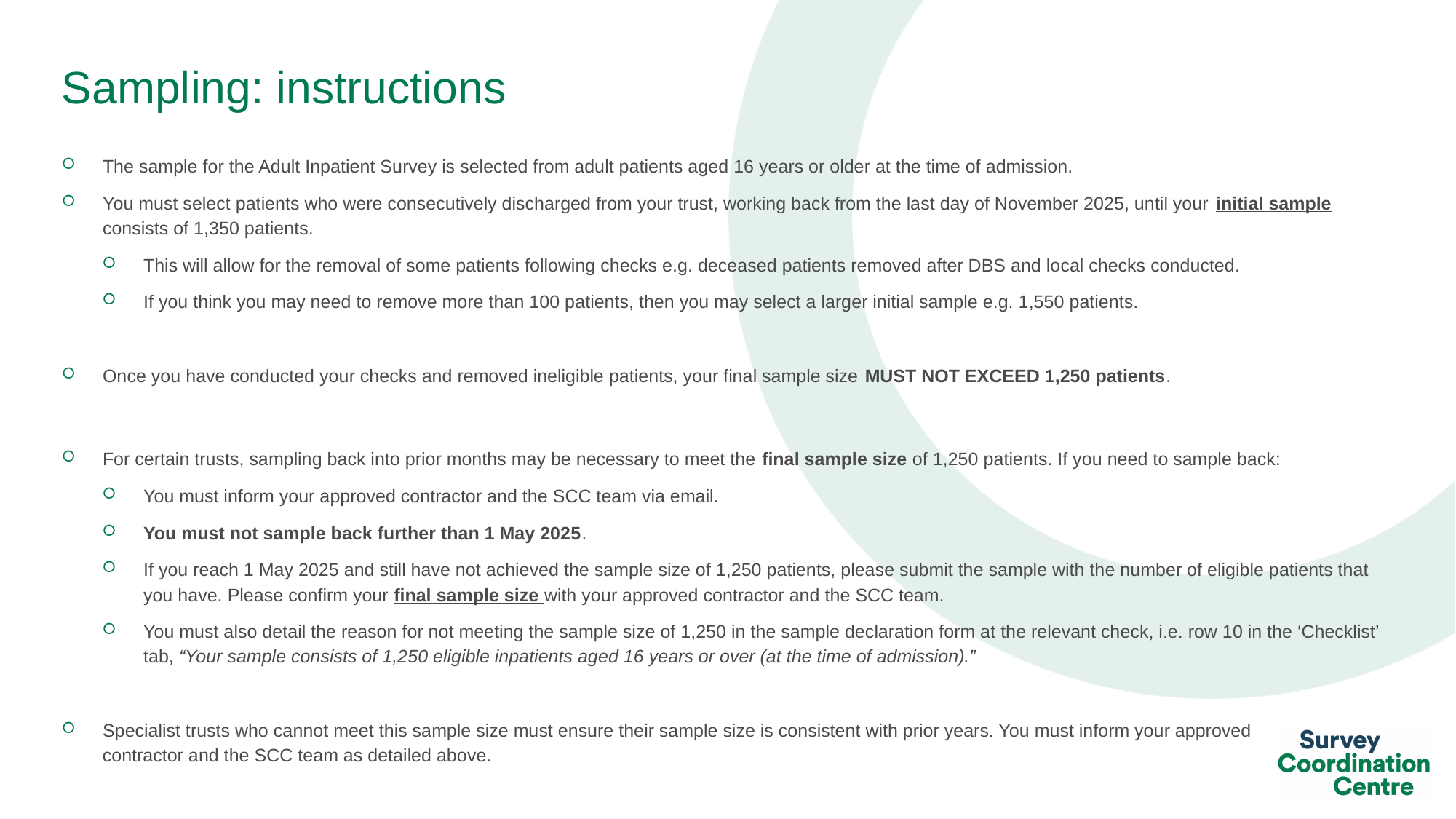

# Sampling: instructions
The sample for the Adult Inpatient Survey is selected from adult patients aged 16 years or older at the time of admission.
You must select patients who were consecutively discharged from your trust, working back from the last day of November 2025, until your initial sample consists of 1,350 patients.
This will allow for the removal of some patients following checks e.g. deceased patients removed after DBS and local checks conducted.
If you think you may need to remove more than 100 patients, then you may select a larger initial sample e.g. 1,550 patients.

Once you have conducted your checks and removed ineligible patients, your final sample size MUST NOT EXCEED 1,250 patients.

For certain trusts, sampling back into prior months may be necessary to meet the final sample size of 1,250 patients. If you need to sample back:
You must inform your approved contractor and the SCC team via email.
You must not sample back further than 1 May 2025.
If you reach 1 May 2025 and still have not achieved the sample size of 1,250 patients, please submit the sample with the number of eligible patients that you have. Please confirm your final sample size with your approved contractor and the SCC team.
You must also detail the reason for not meeting the sample size of 1,250 in the sample declaration form at the relevant check, i.e. row 10 in the ‘Checklist’ tab, “Your sample consists of 1,250 eligible inpatients aged 16 years or over (at the time of admission).”

Specialist trusts who cannot meet this sample size must ensure their sample size is consistent with prior years. You must inform your approved
        contractor and the SCC team as detailed above.